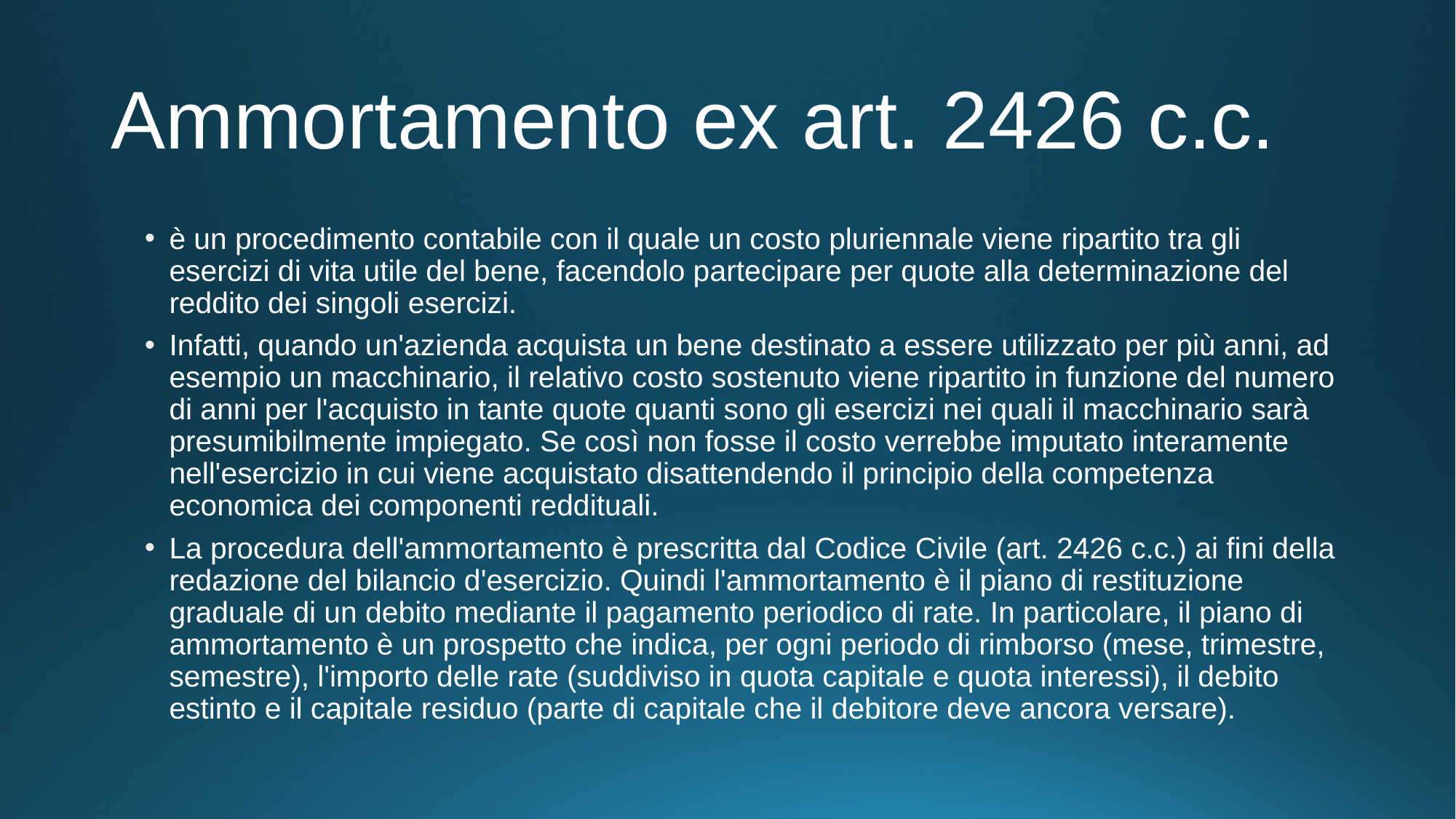

# Ammortamento ex art. 2426 c.c.
è un procedimento contabile con il quale un costo pluriennale viene ripartito tra gli esercizi di vita utile del bene, facendolo partecipare per quote alla determinazione del reddito dei singoli esercizi.
Infatti, quando un'azienda acquista un bene destinato a essere utilizzato per più anni, ad esempio un macchinario, il relativo costo sostenuto viene ripartito in funzione del numero di anni per l'acquisto in tante quote quanti sono gli esercizi nei quali il macchinario sarà presumibilmente impiegato. Se così non fosse il costo verrebbe imputato interamente nell'esercizio in cui viene acquistato disattendendo il principio della competenza economica dei componenti reddituali.
La procedura dell'ammortamento è prescritta dal Codice Civile (art. 2426 c.c.) ai fini della redazione del bilancio d'esercizio. Quindi l'ammortamento è il piano di restituzione graduale di un debito mediante il pagamento periodico di rate. In particolare, il piano di ammortamento è un prospetto che indica, per ogni periodo di rimborso (mese, trimestre, semestre), l'importo delle rate (suddiviso in quota capitale e quota interessi), il debito estinto e il capitale residuo (parte di capitale che il debitore deve ancora versare).